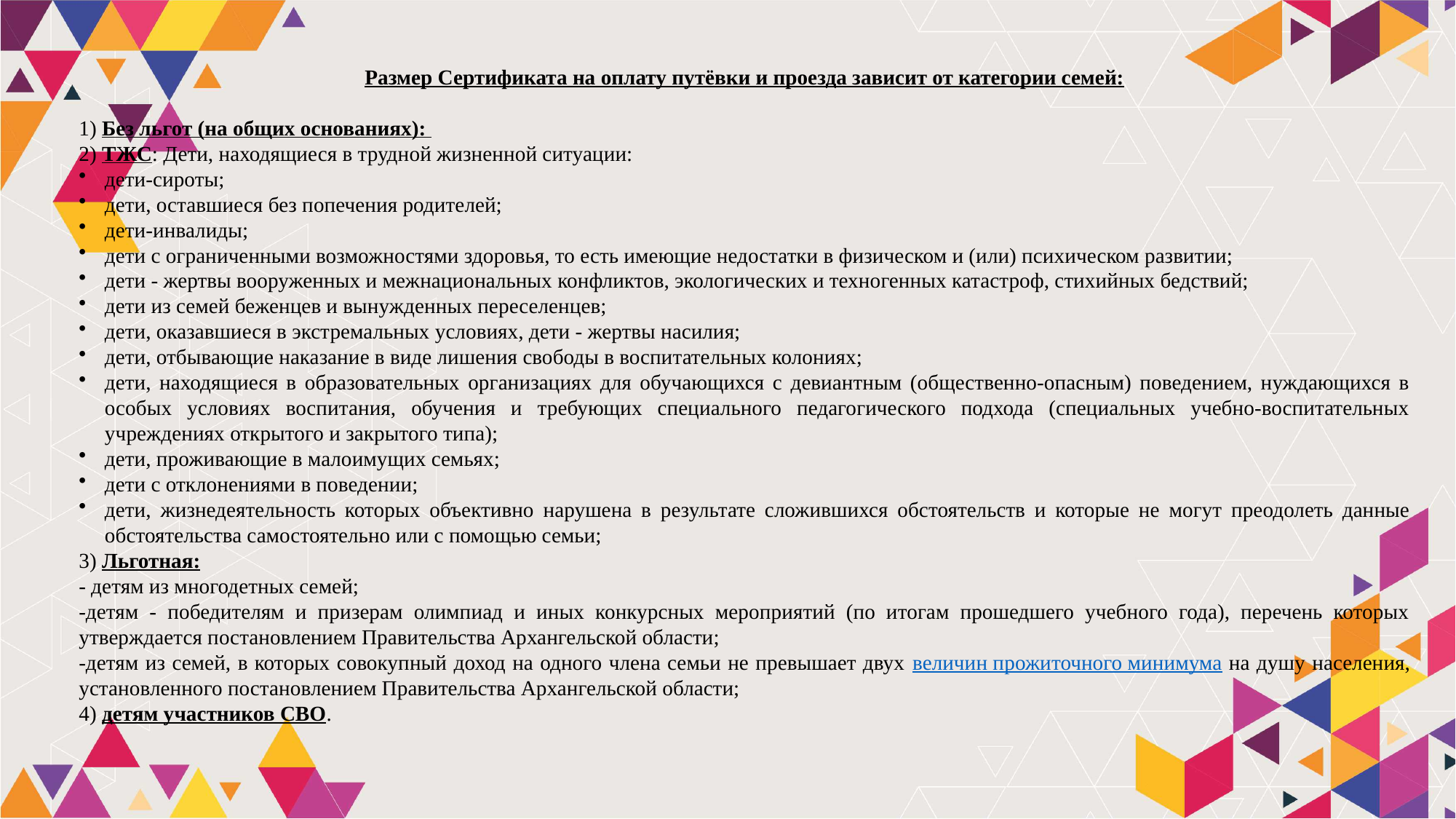

Размер Сертификата на оплату путёвки и проезда зависит от категории семей:

1) Без льгот (на общих основаниях):
2) ТЖС: Дети, находящиеся в трудной жизненной ситуации:
дети-сироты;
дети, оставшиеся без попечения родителей;
дети-инвалиды;
дети с ограниченными возможностями здоровья, то есть имеющие недостатки в физическом и (или) психическом развитии;
дети - жертвы вооруженных и межнациональных конфликтов, экологических и техногенных катастроф, стихийных бедствий;
дети из семей беженцев и вынужденных переселенцев;
дети, оказавшиеся в экстремальных условиях, дети - жертвы насилия;
дети, отбывающие наказание в виде лишения свободы в воспитательных колониях;
дети, находящиеся в образовательных организациях для обучающихся с девиантным (общественно-опасным) поведением, нуждающихся в особых условиях воспитания, обучения и требующих специального педагогического подхода (специальных учебно-воспитательных учреждениях открытого и закрытого типа);
дети, проживающие в малоимущих семьях;
дети с отклонениями в поведении;
дети, жизнедеятельность которых объективно нарушена в результате сложившихся обстоятельств и которые не могут преодолеть данные обстоятельства самостоятельно или с помощью семьи;
3) Льготная:
- детям из многодетных семей;
-детям - победителям и призерам олимпиад и иных конкурсных мероприятий (по итогам прошедшего учебного года), перечень которых утверждается постановлением Правительства Архангельской области;
-детям из семей, в которых совокупный доход на одного члена семьи не превышает двух величин прожиточного минимума на душу населения, установленного постановлением Правительства Архангельской области;
4) детям участников СВО.